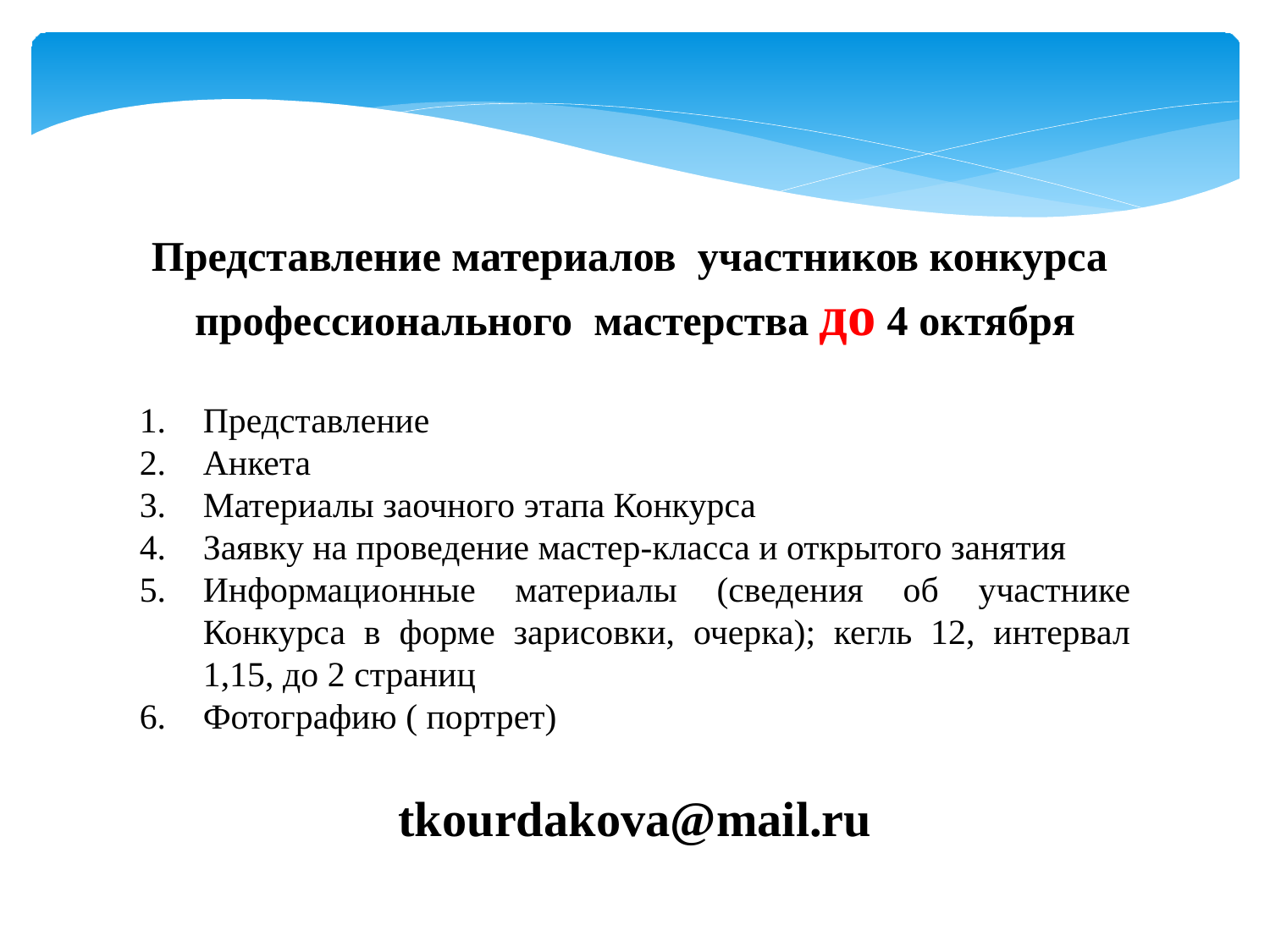

Представление материалов  участников конкурса
профессионального  мастерства до 4 октября

Представление
Анкета
Материалы заочного этапа Конкурса
Заявку на проведение мастер-класса и открытого занятия
Информационные материалы (сведения об участнике Конкурса в форме зарисовки, очерка); кегль 12, интервал 1,15, до 2 страниц
Фотографию ( портрет)

tkourdakova@mail.ru